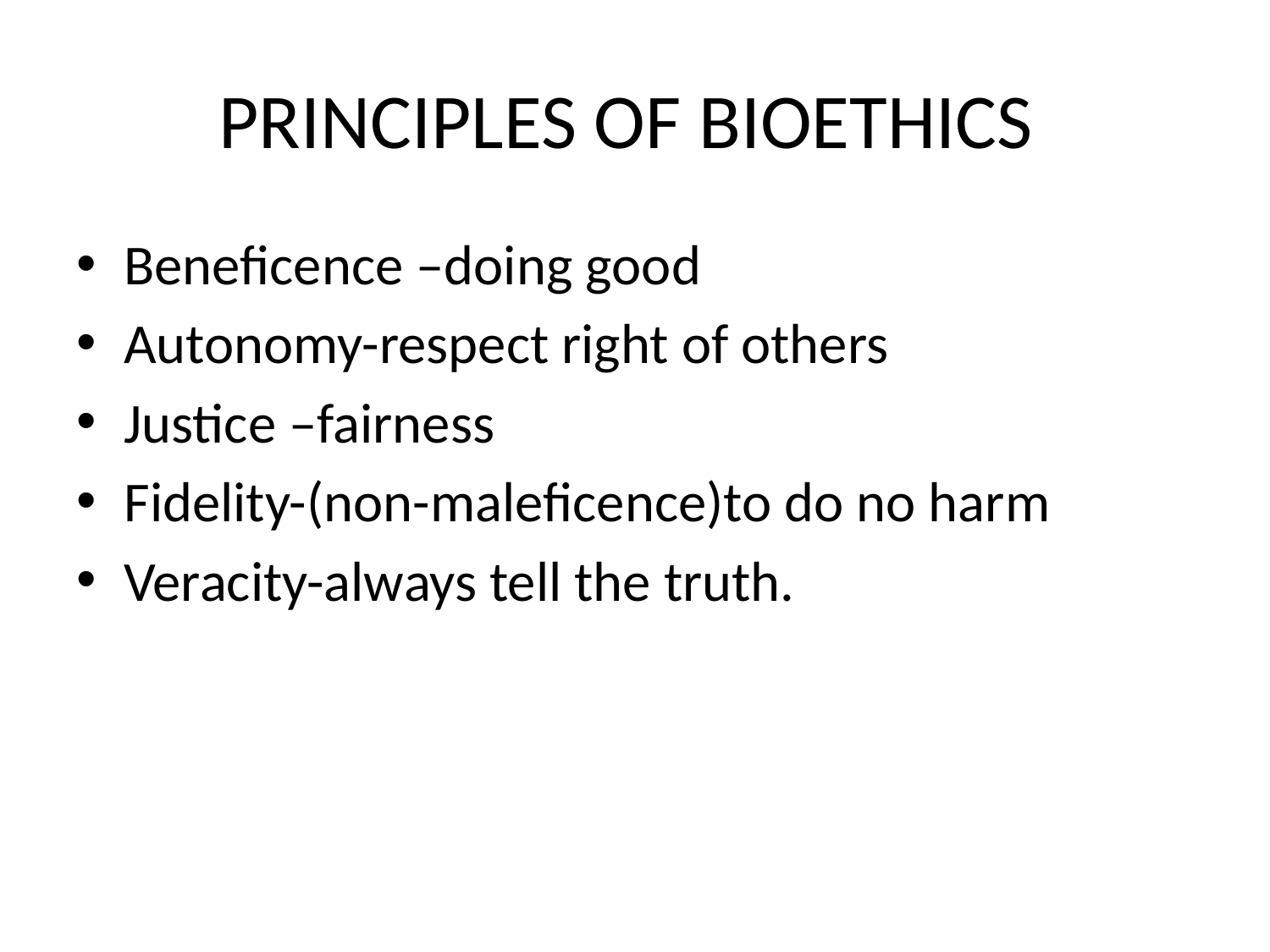

# PRINCIPLES OF BIOETHICS
Beneficence –doing good
Autonomy-respect right of others
Justice –fairness
Fidelity-(non-maleficence)to do no harm
Veracity-always tell the truth.